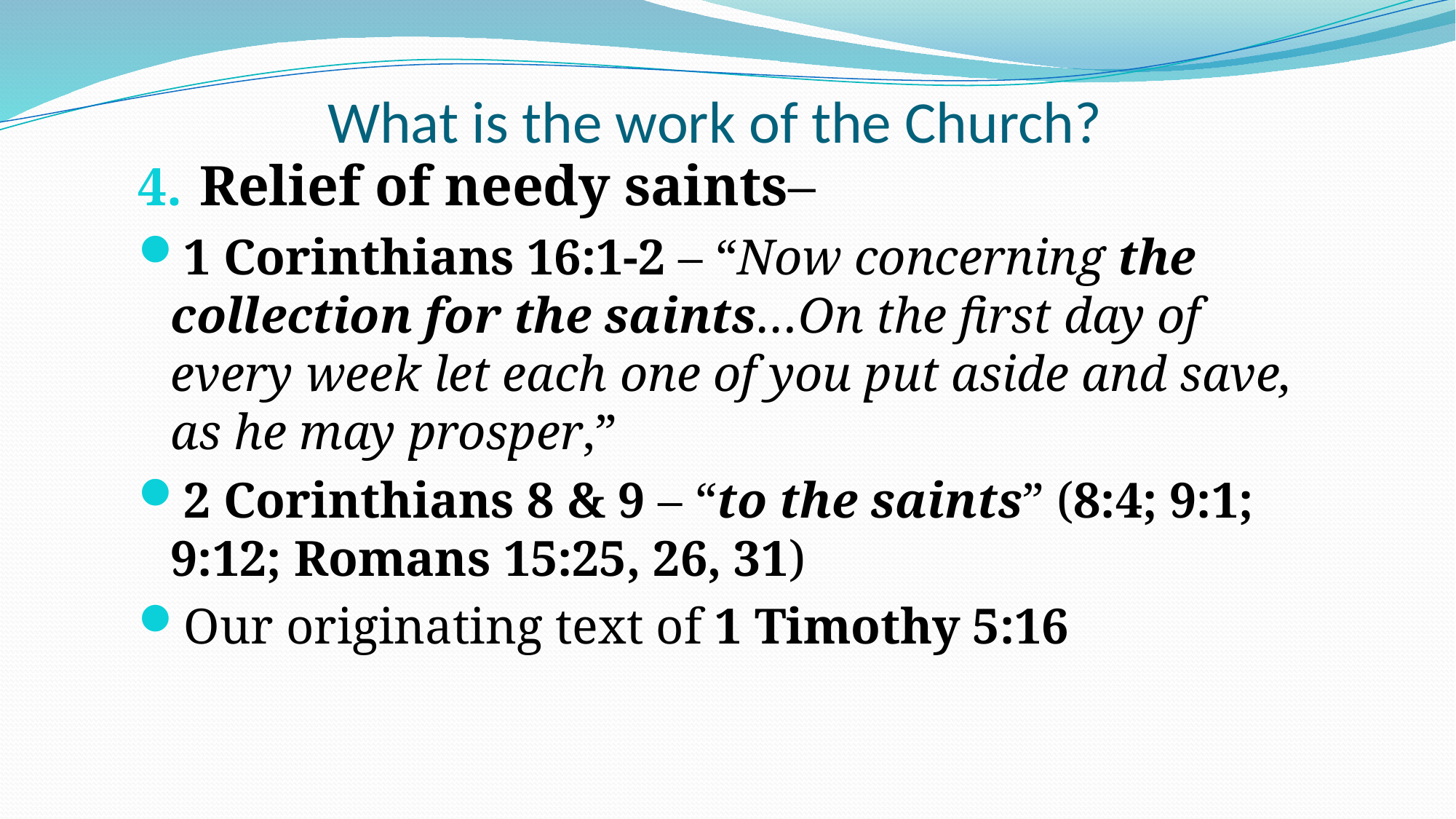

# What is the work of the Church?
Relief of needy saints–
1 Corinthians 16:1-2 – “Now concerning the collection for the saints…On the first day of every week let each one of you put aside and save, as he may prosper,”
2 Corinthians 8 & 9 – “to the saints” (8:4; 9:1; 9:12; Romans 15:25, 26, 31)
Our originating text of 1 Timothy 5:16